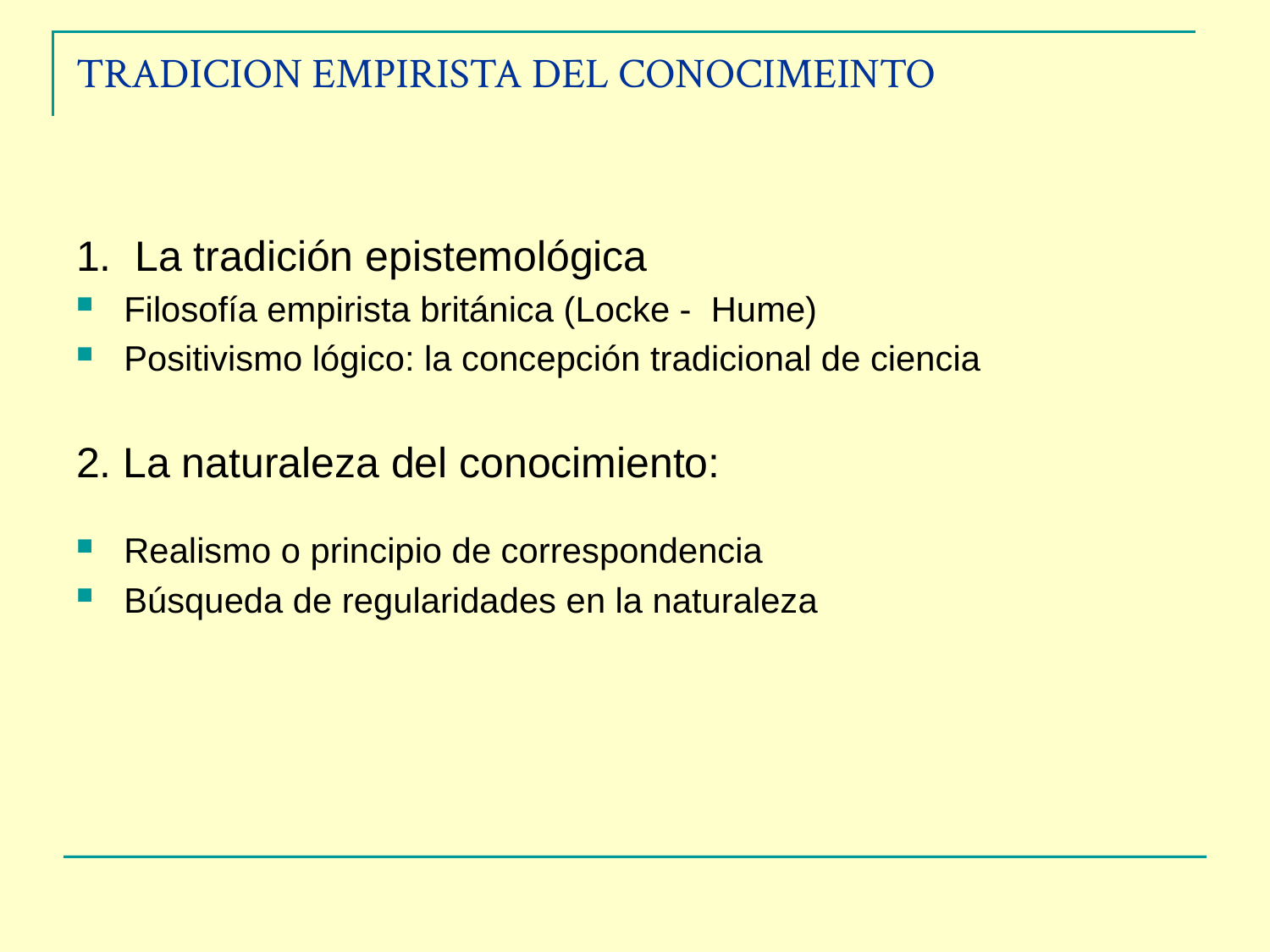

# TRADICION EMPIRISTA DEL CONOCIMEINTO
1.  La tradición epistemológica
Filosofía empirista británica (Locke -  Hume)
Positivismo lógico: la concepción tradicional de ciencia

2. La naturaleza del conocimiento:

Realismo o principio de correspondencia
Búsqueda de regularidades en la naturaleza